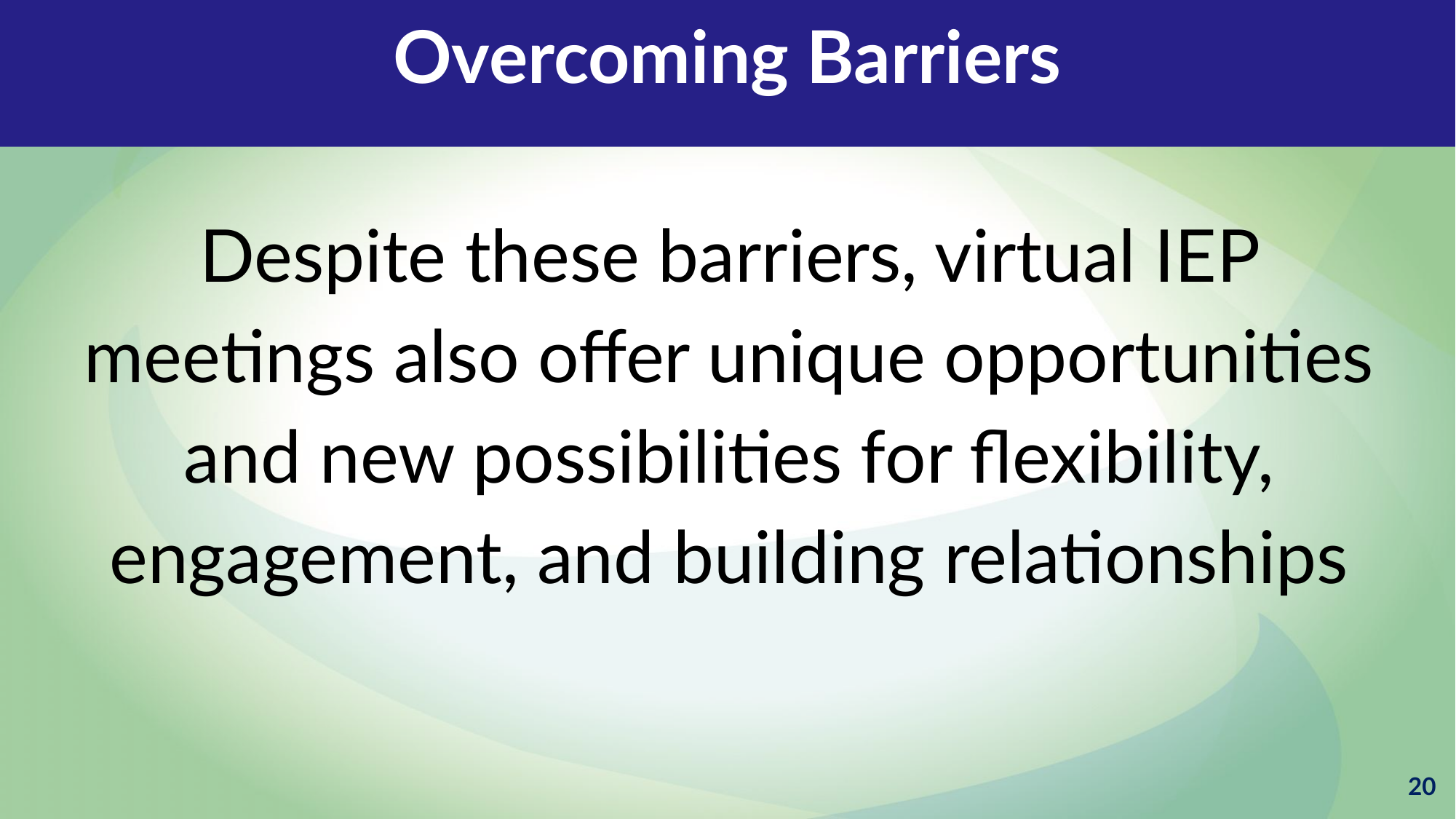

Overcoming Barriers
Despite these barriers, virtual IEP meetings also offer unique opportunities and new possibilities for flexibility, engagement, and building relationships

20